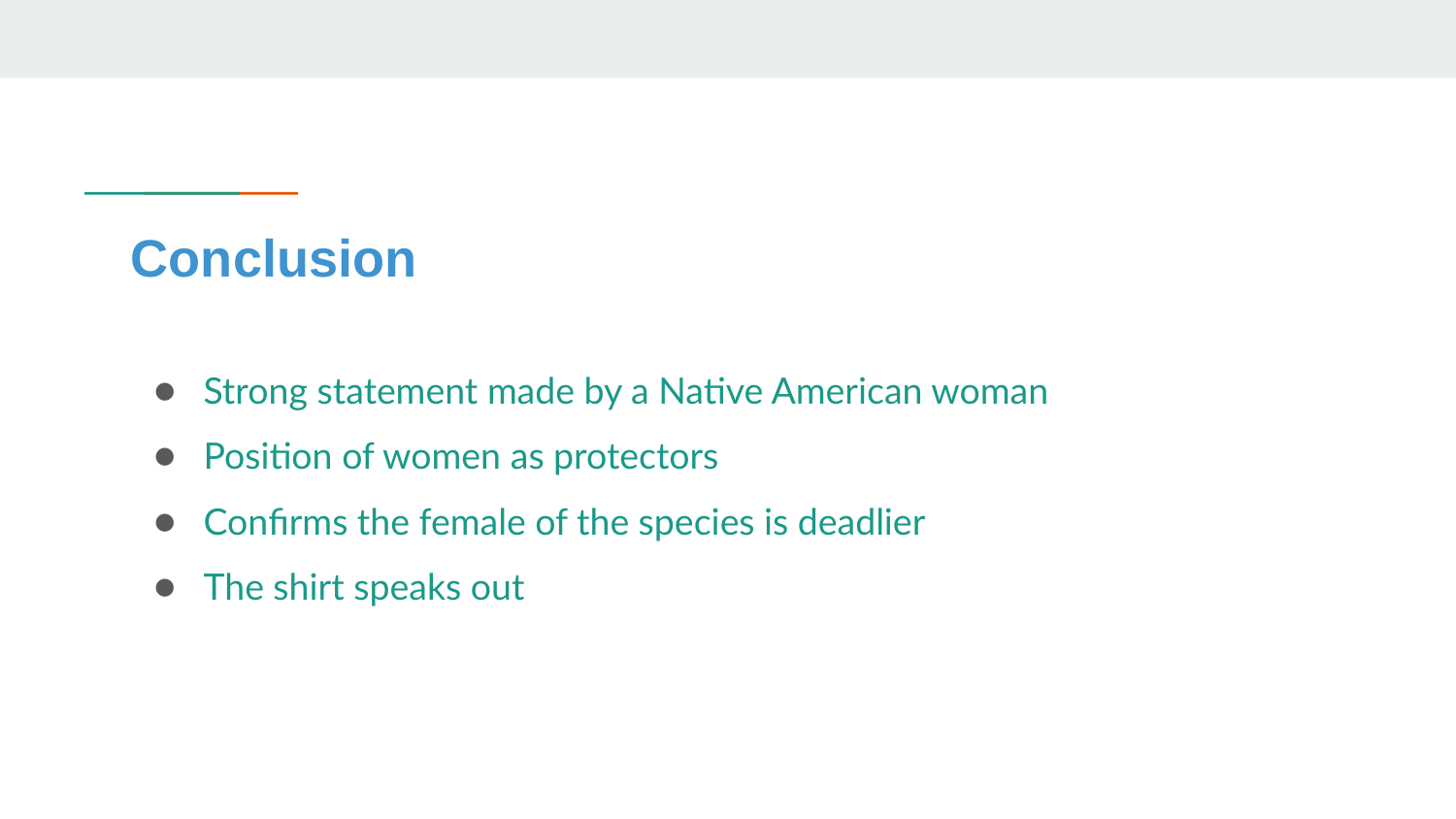

# Conclusion
Strong statement made by a Native American woman
Position of women as protectors
Confirms the female of the species is deadlier
The shirt speaks out